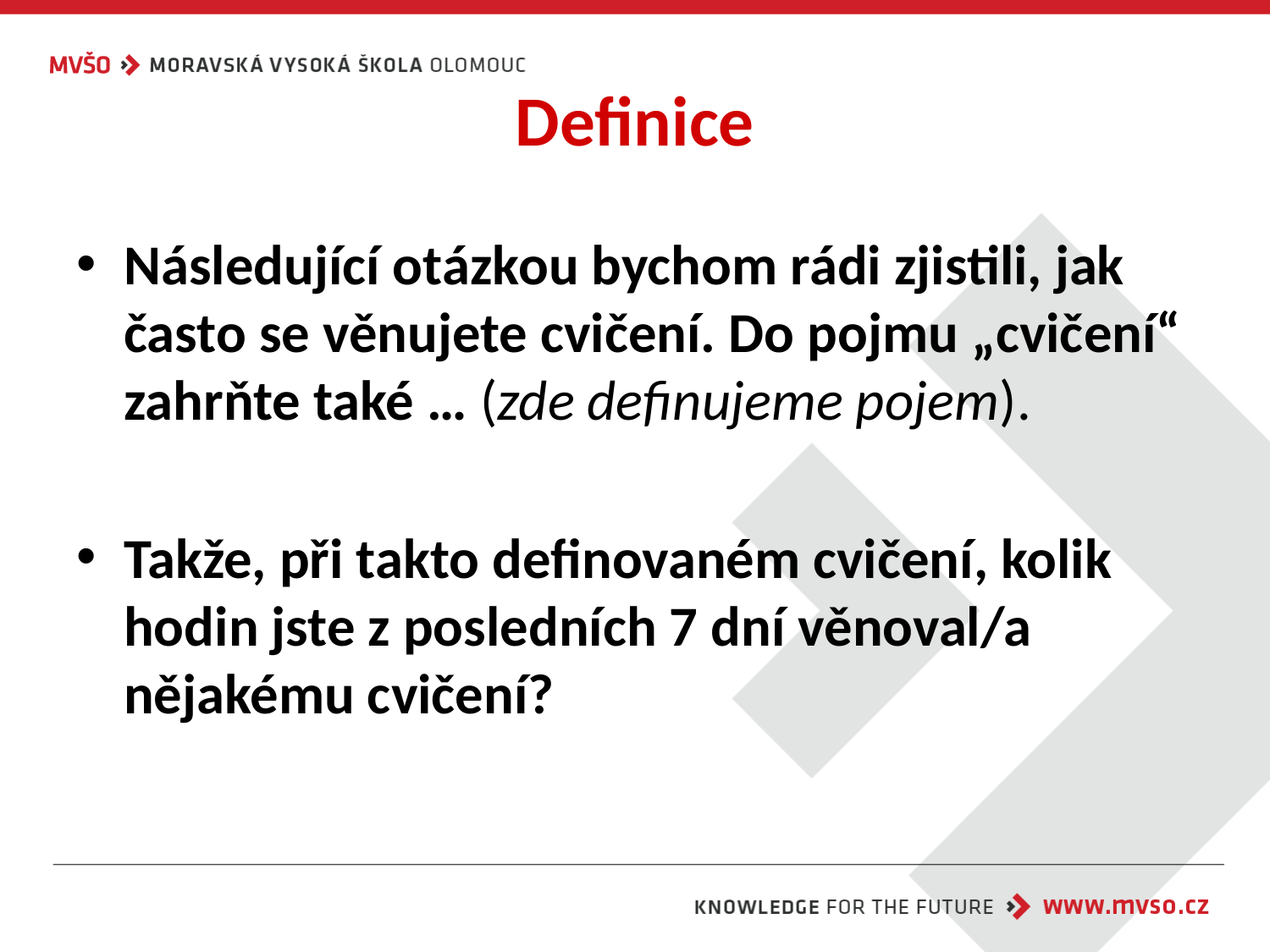

# Definice
Následující otázkou bychom rádi zjistili, jak často se věnujete cvičení. Do pojmu „cvičení“ zahrňte také … (zde definujeme pojem).

Takže, při takto definovaném cvičení, kolik hodin jste z posledních 7 dní věnoval/a nějakému cvičení?